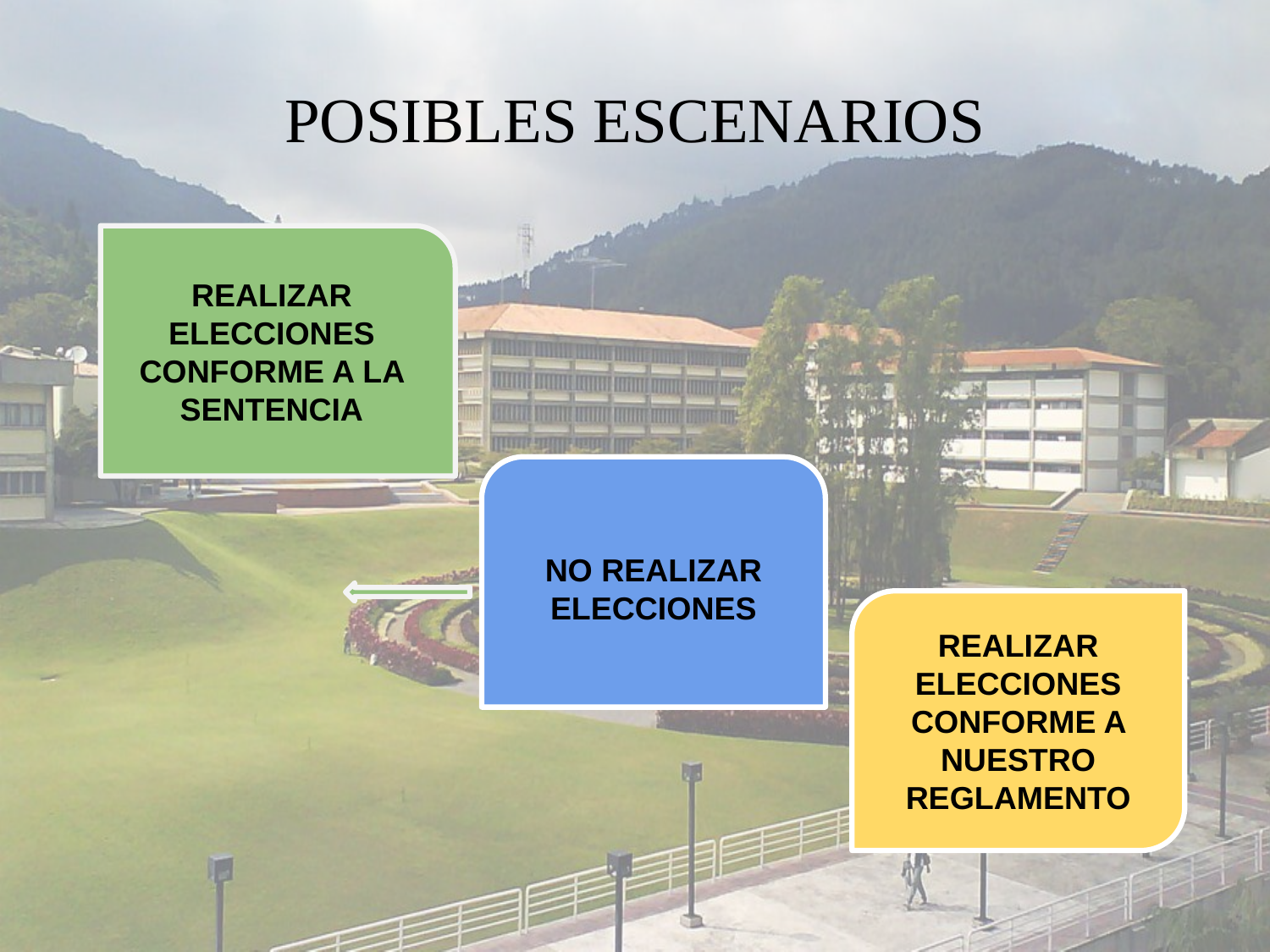

# POSIBLES ESCENARIOS

REALIZAR ELECCIONES CONFORME A LA SENTENCIA
NO REALIZAR ELECCIONES

REALIZAR ELECCIONES CONFORME A NUESTRO REGLAMENTO